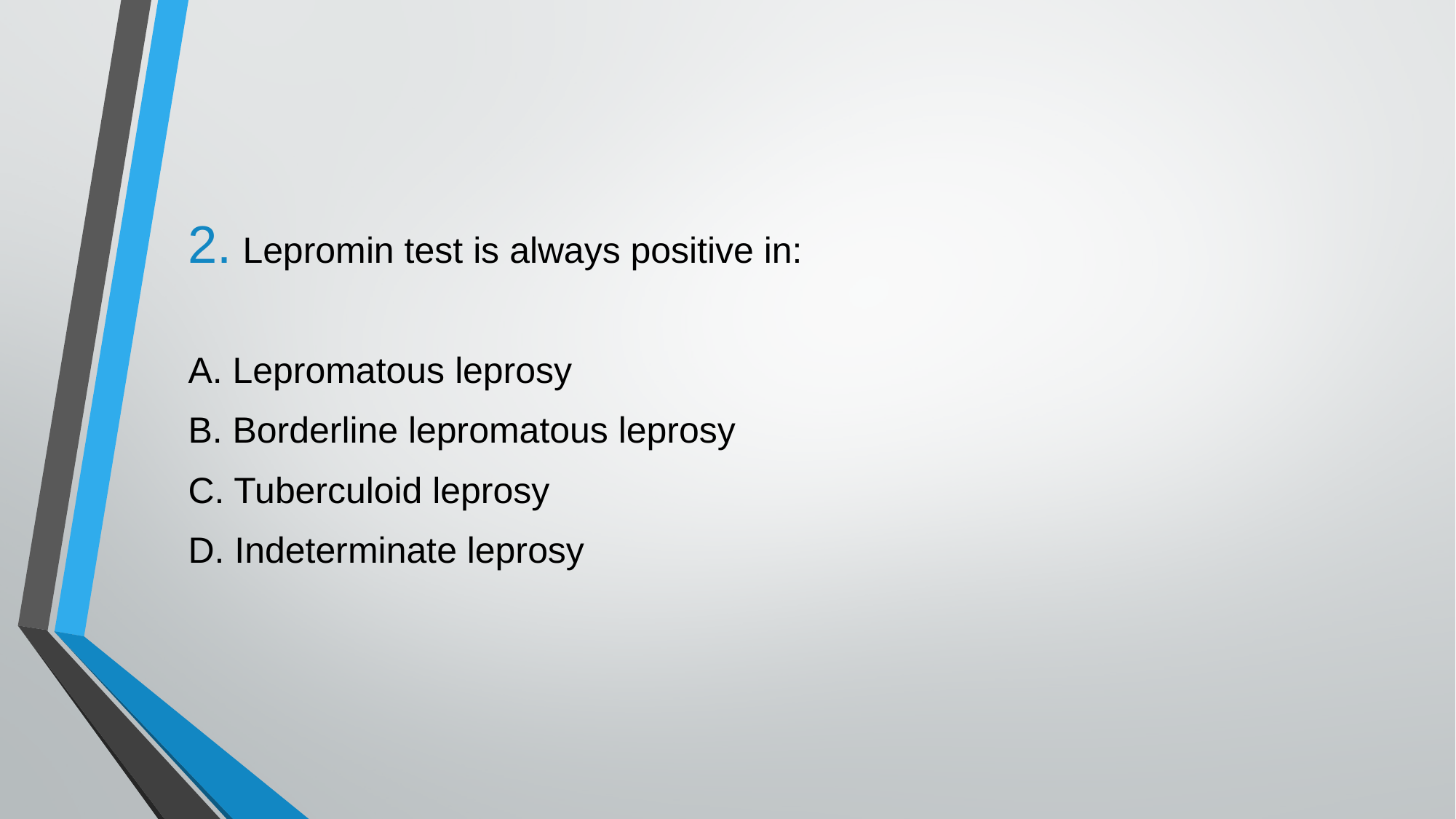

Lepromin test is always positive in:

A. Lepromatous leprosy
B. Borderline lepromatous leprosy
C. Tuberculoid leprosy
D. Indeterminate leprosy